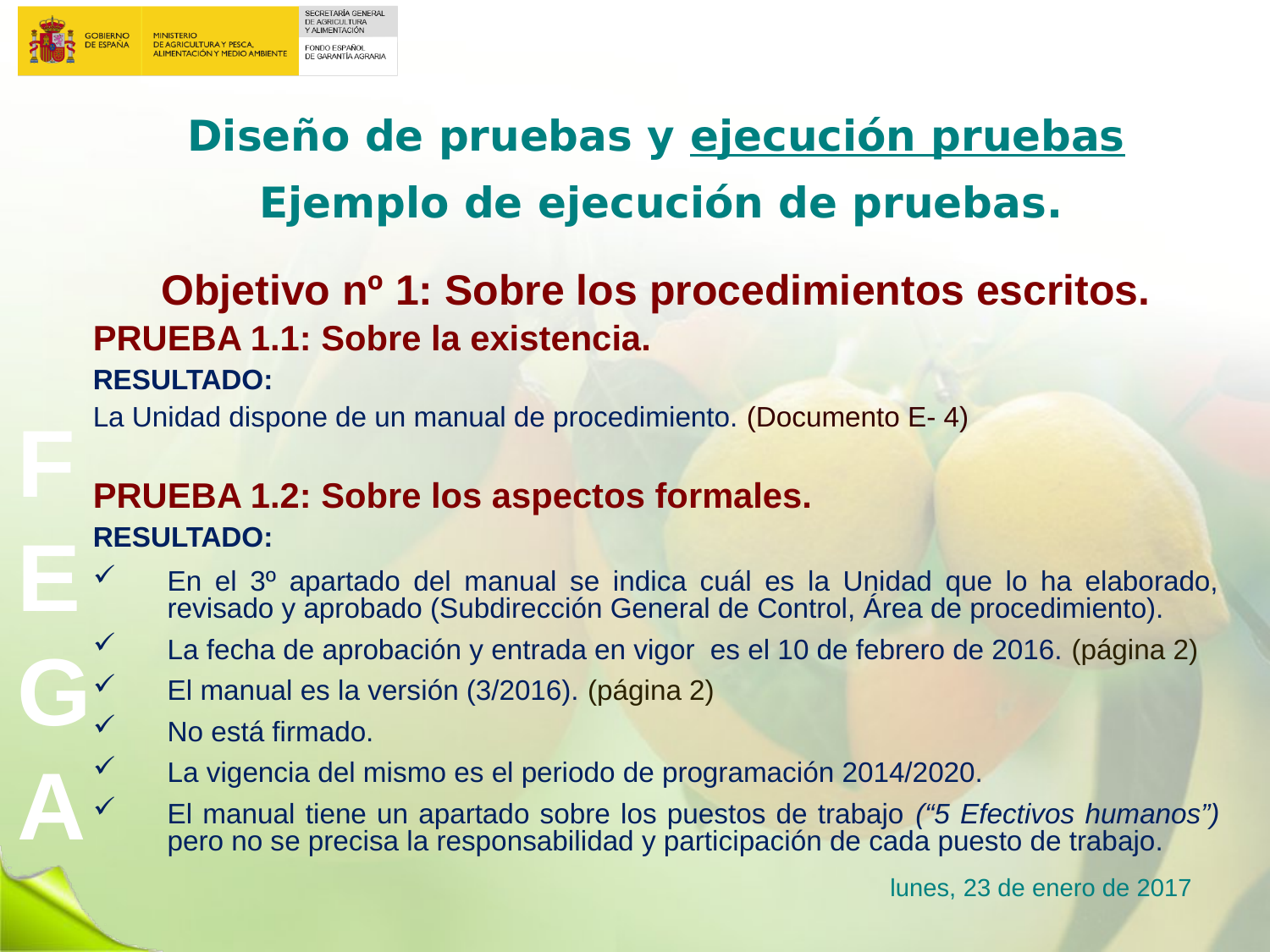

# Diseño de pruebas y ejecución pruebas
Ejemplo de ejecución de pruebas.
Objetivo nº 1: Sobre los procedimientos escritos.
PRUEBA 1.1: Sobre la existencia.
RESULTADO:
La Unidad dispone de un manual de procedimiento. (Documento E- 4)

PRUEBA 1.2: Sobre los aspectos formales.
RESULTADO:
En el 3º apartado del manual se indica cuál es la Unidad que lo ha elaborado, revisado y aprobado (Subdirección General de Control, Área de procedimiento).
La fecha de aprobación y entrada en vigor  es el 10 de febrero de 2016. (página 2)
El manual es la versión (3/2016). (página 2)
No está firmado.
La vigencia del mismo es el periodo de programación 2014/2020.
El manual tiene un apartado sobre los puestos de trabajo (“5 Efectivos humanos”) pero no se precisa la responsabilidad y participación de cada puesto de trabajo.

lunes, 23 de enero de 2017